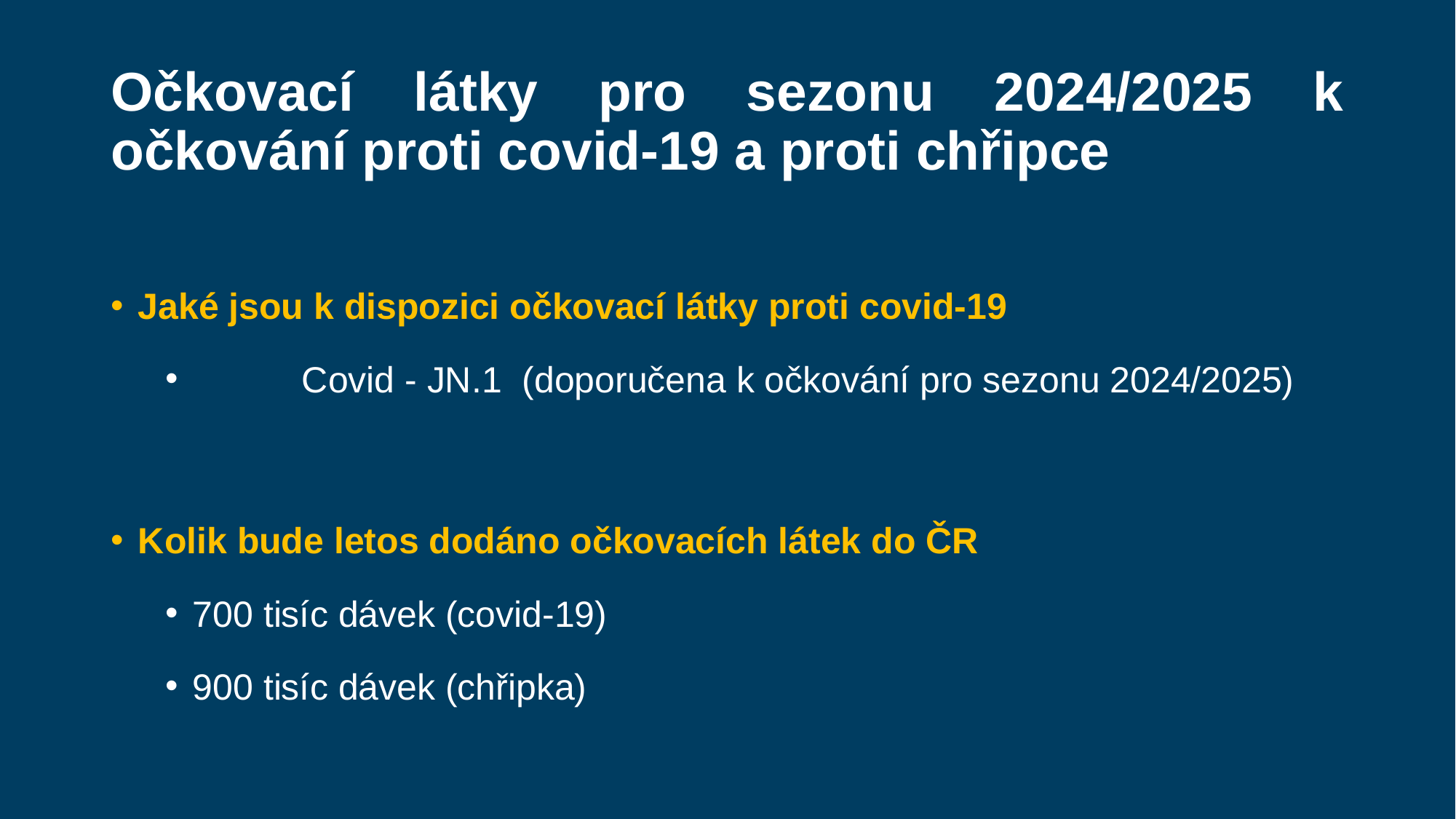

# Očkovací látky pro sezonu 2024/2025 k očkování proti covid-19 a proti chřipce
Jaké jsou k dispozici očkovací látky proti covid-19
	Covid - JN.1  (doporučena k očkování pro sezonu 2024/2025)

Kolik bude letos dodáno očkovacích látek do ČR
700 tisíc dávek (covid-19)
900 tisíc dávek (chřipka)